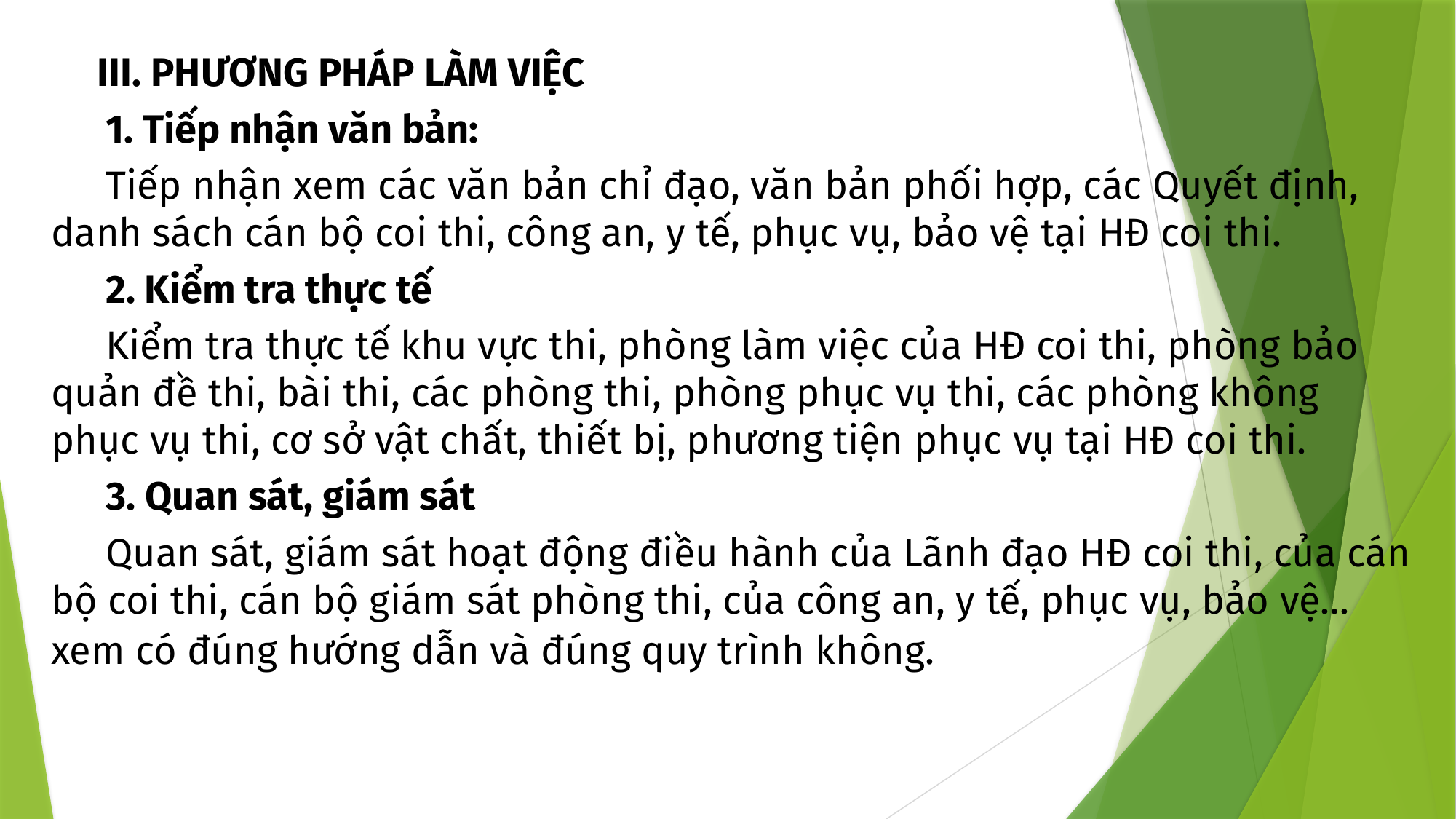

III. PHƯƠNG PHÁP LÀM VIỆC
1. Tiếp nhận văn bản:
Tiếp nhận xem các văn bản chỉ đạo, văn bản phối hợp, các Quyết định, danh sách cán bộ coi thi, công an, y tế, phục vụ, bảo vệ tại HĐ coi thi.
2. Kiểm tra thực tế
Kiểm tra thực tế khu vực thi, phòng làm việc của HĐ coi thi, phòng bảo quản đề thi, bài thi, các phòng thi, phòng phục vụ thi, các phòng không phục vụ thi, cơ sở vật chất, thiết bị, phương tiện phục vụ tại HĐ coi thi.
3. Quan sát, giám sát
Quan sát, giám sát hoạt động điều hành của Lãnh đạo HĐ coi thi, của cán bộ coi thi, cán bộ giám sát phòng thi, của công an, y tế, phục vụ, bảo vệ… xem có đúng hướng dẫn và đúng quy trình không.